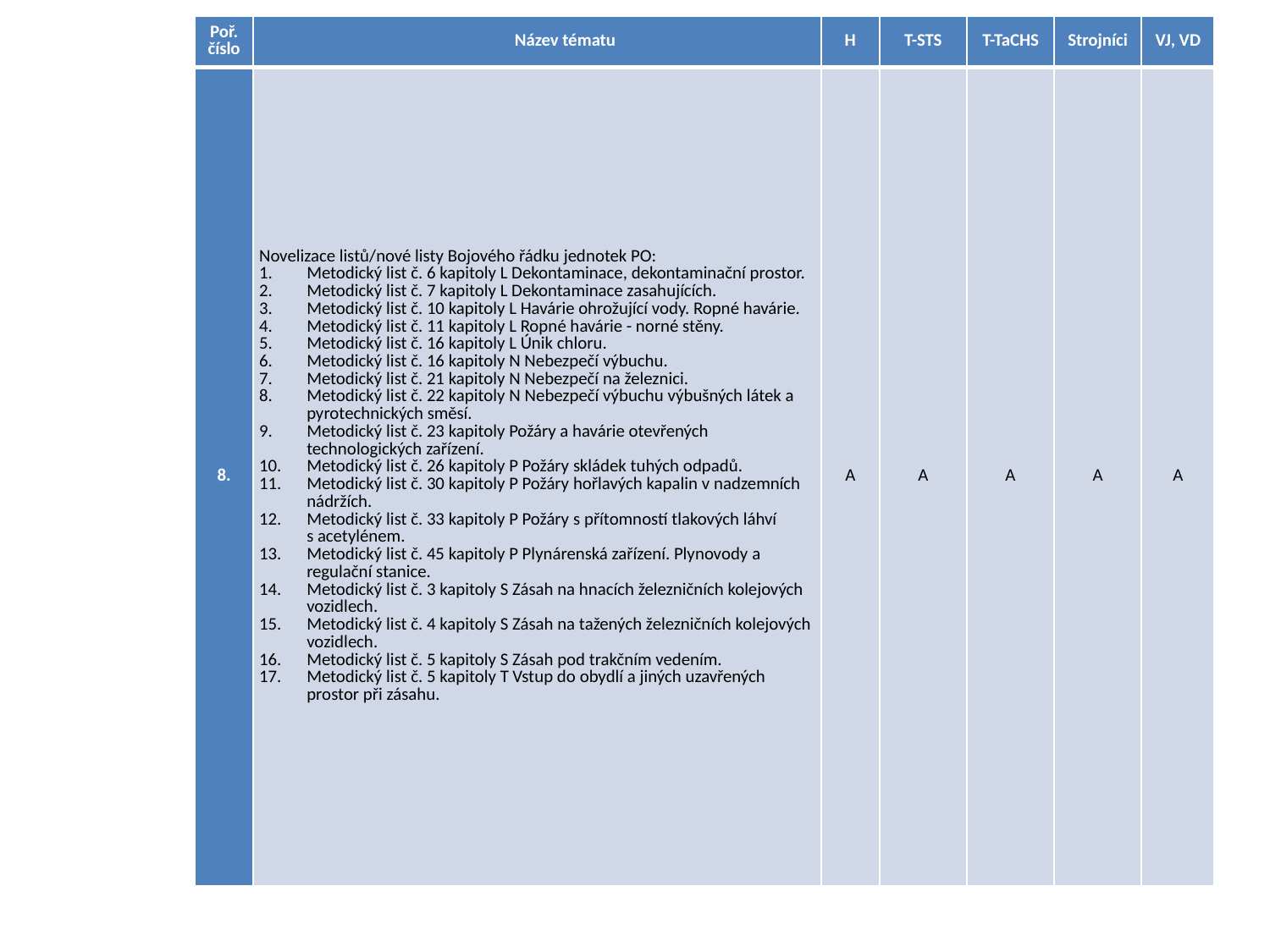

| Poř. číslo | Název tématu | H | T-STS | T-TaCHS | Strojníci | VJ, VD |
| --- | --- | --- | --- | --- | --- | --- |
| 8. | Novelizace listů/nové listy Bojového řádku jednotek PO: Metodický list č. 6 kapitoly L Dekontaminace, dekontaminační prostor. Metodický list č. 7 kapitoly L Dekontaminace zasahujících. Metodický list č. 10 kapitoly L Havárie ohrožující vody. Ropné havárie. Metodický list č. 11 kapitoly L Ropné havárie - norné stěny. Metodický list č. 16 kapitoly L Únik chloru. Metodický list č. 16 kapitoly N Nebezpečí výbuchu. Metodický list č. 21 kapitoly N Nebezpečí na železnici. Metodický list č. 22 kapitoly N Nebezpečí výbuchu výbušných látek a pyrotechnických směsí. Metodický list č. 23 kapitoly Požáry a havárie otevřených technologických zařízení. Metodický list č. 26 kapitoly P Požáry skládek tuhých odpadů. Metodický list č. 30 kapitoly P Požáry hořlavých kapalin v nadzemních nádržích. Metodický list č. 33 kapitoly P Požáry s přítomností tlakových láhví s acetylénem. Metodický list č. 45 kapitoly P Plynárenská zařízení. Plynovody a regulační stanice. Metodický list č. 3 kapitoly S Zásah na hnacích železničních kolejových vozidlech. Metodický list č. 4 kapitoly S Zásah na tažených železničních kolejových vozidlech. Metodický list č. 5 kapitoly S Zásah pod trakčním vedením. Metodický list č. 5 kapitoly T Vstup do obydlí a jiných uzavřených prostor při zásahu. | A | A | A | A | A |